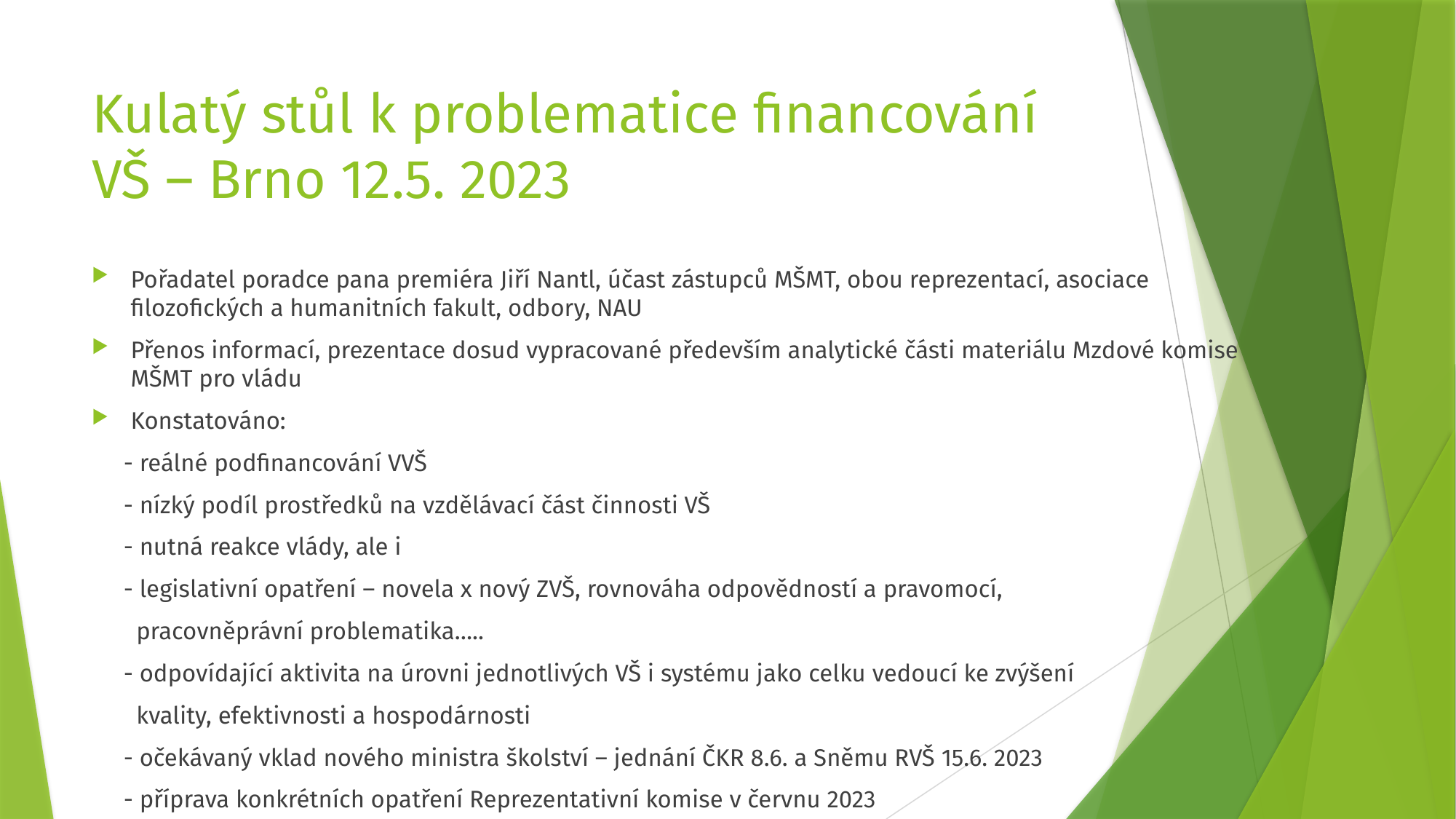

# Kulatý stůl k problematice financování VŠ – Brno 12.5. 2023
Pořadatel poradce pana premiéra Jiří Nantl, účast zástupců MŠMT, obou reprezentací, asociace filozofických a humanitních fakult, odbory, NAU
Přenos informací, prezentace dosud vypracované především analytické části materiálu Mzdové komise MŠMT pro vládu
Konstatováno:
     - reálné podfinancování VVŠ
     - nízký podíl prostředků na vzdělávací část činnosti VŠ
     - nutná reakce vlády, ale i
     - legislativní opatření – novela x nový ZVŠ, rovnováha odpovědností a pravomocí,
       pracovněprávní problematika…..
     - odpovídající aktivita na úrovni jednotlivých VŠ i systému jako celku vedoucí ke zvýšení
       kvality, efektivnosti a hospodárnosti
     - očekávaný vklad nového ministra školství – jednání ČKR 8.6. a Sněmu RVŠ 15.6. 2023
     - příprava konkrétních opatření Reprezentativní komise v červnu 2023